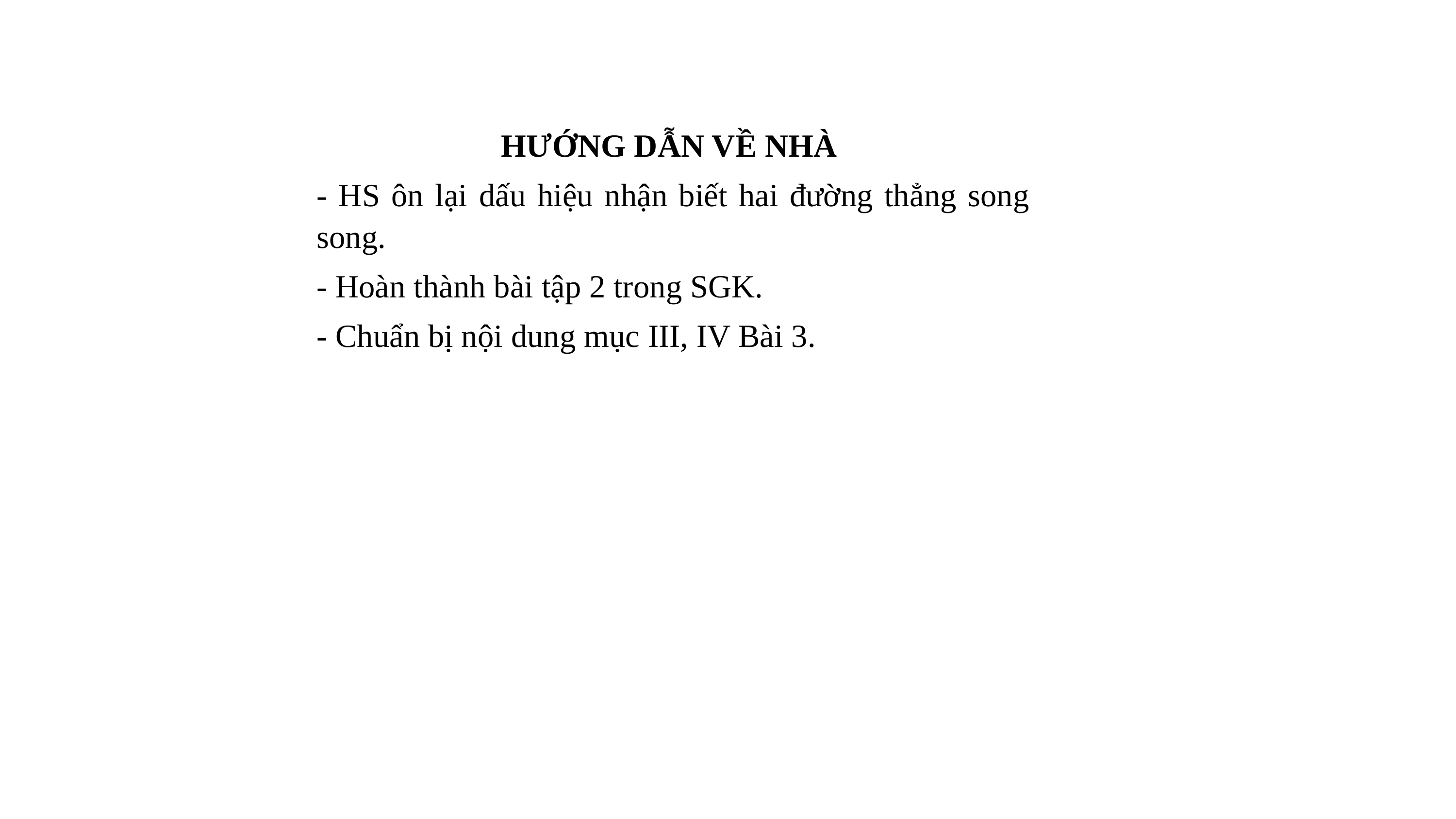

HƯỚNG DẪN VỀ NHÀ
- HS ôn lại dấu hiệu nhận biết hai đường thẳng song song.
- Hoàn thành bài tập 2 trong SGK.
- Chuẩn bị nội dung mục III, IV Bài 3.